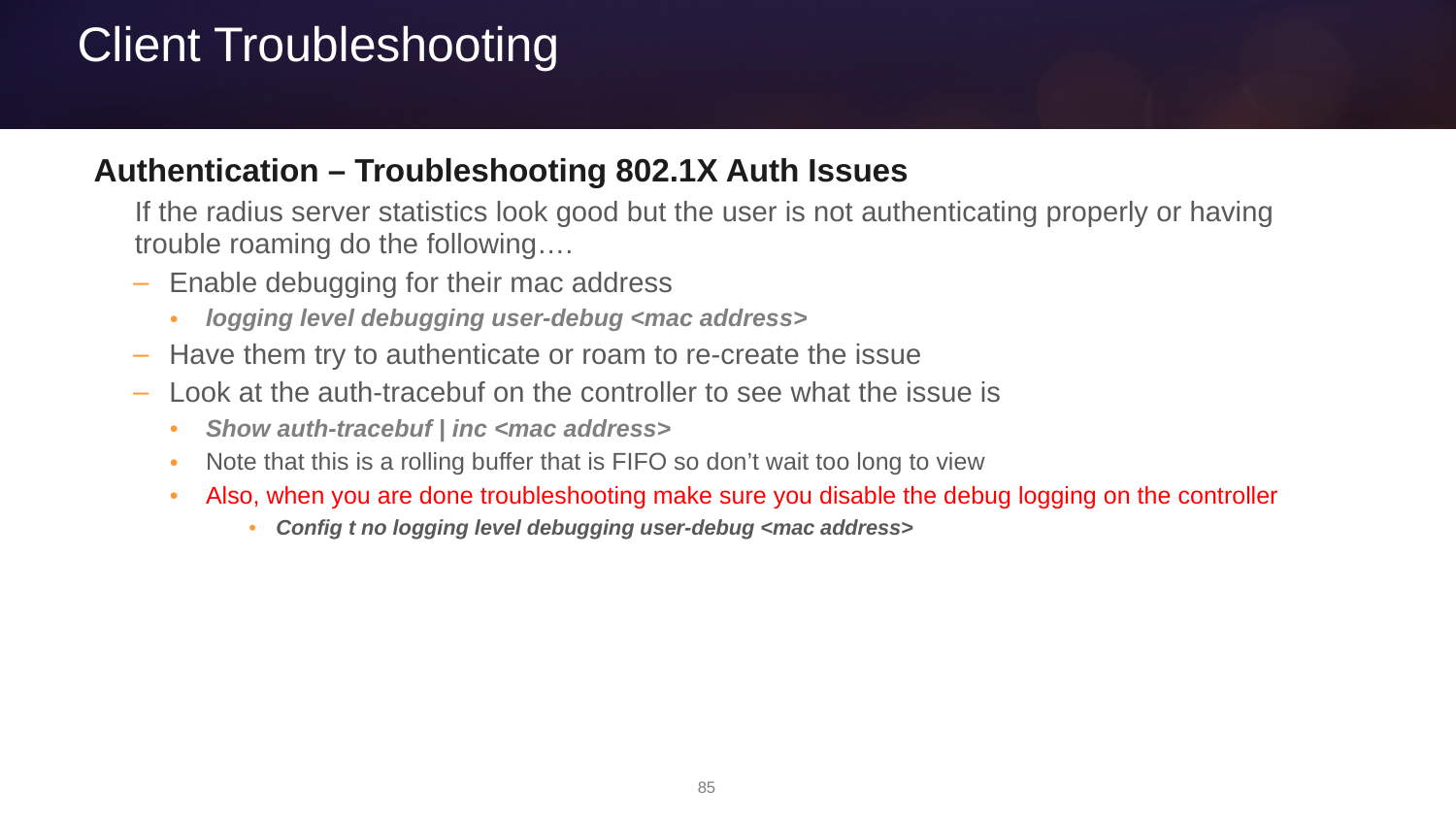

# Client Troubleshooting
Authentication – Troubleshooting 802.1X Auth Issues
If the radius server statistics look good but the user is not authenticating properly or having trouble roaming do the following….
Enable debugging for their mac address
logging level debugging user-debug <mac address>
Have them try to authenticate or roam to re-create the issue
Look at the auth-tracebuf on the controller to see what the issue is
Show auth-tracebuf | inc <mac address>
Note that this is a rolling buffer that is FIFO so don’t wait too long to view
Also, when you are done troubleshooting make sure you disable the debug logging on the controller
Config t no logging level debugging user-debug <mac address>